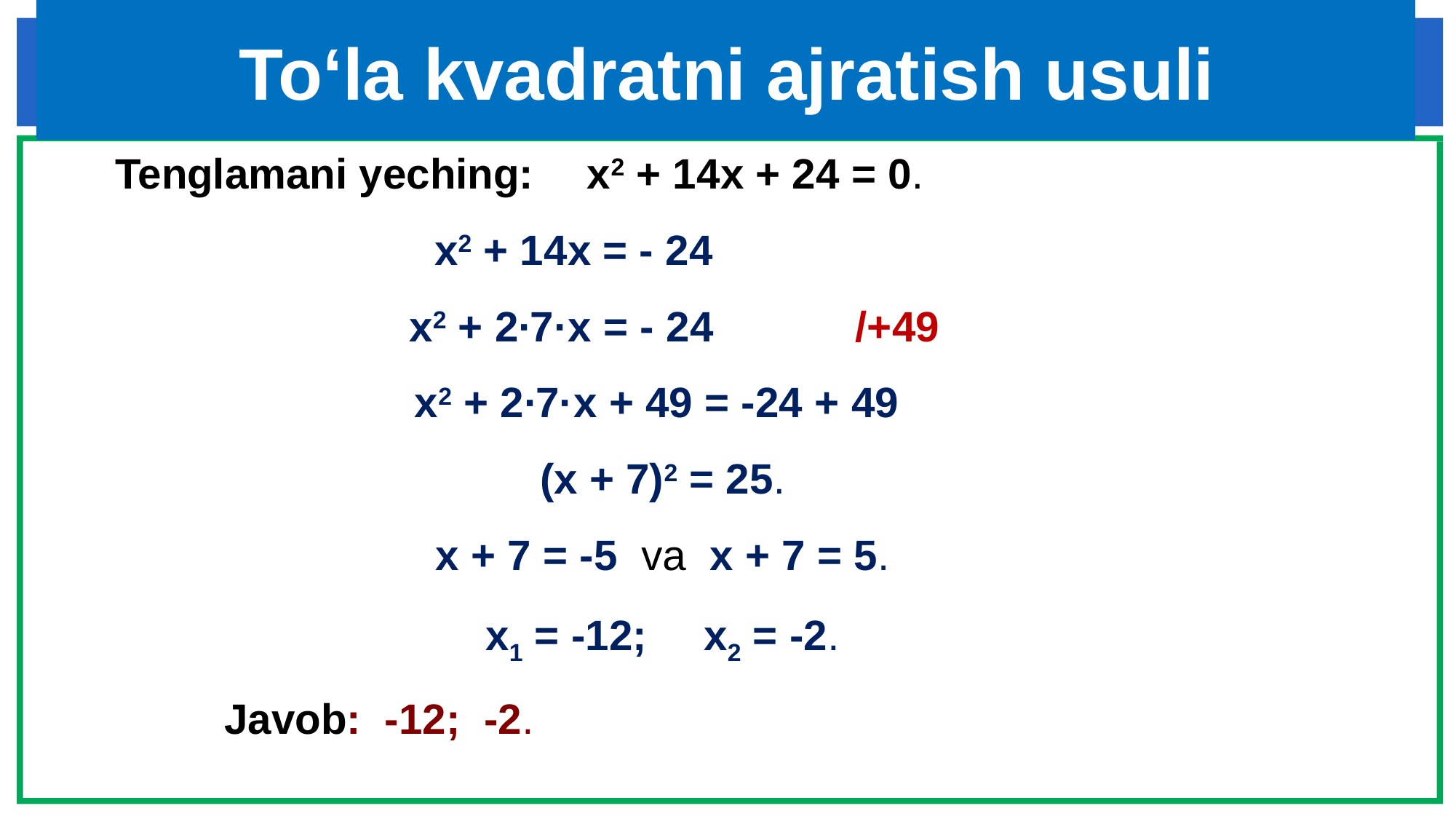

# To‘la kvadratni ajratish usuli
Tenglamani yeching:	   х2 + 14x + 24 = 0.
                           х2 + 14x = - 24
   х2 + 2∙7·x = - 24            /+49
х2 + 2∙7·x + 49 = -24 + 49
(х + 7)2 = 25.
х + 7 = -5  va  х + 7 = 5.
х1 = -12;	х2 = -2.
	Javob:  -12;  -2.